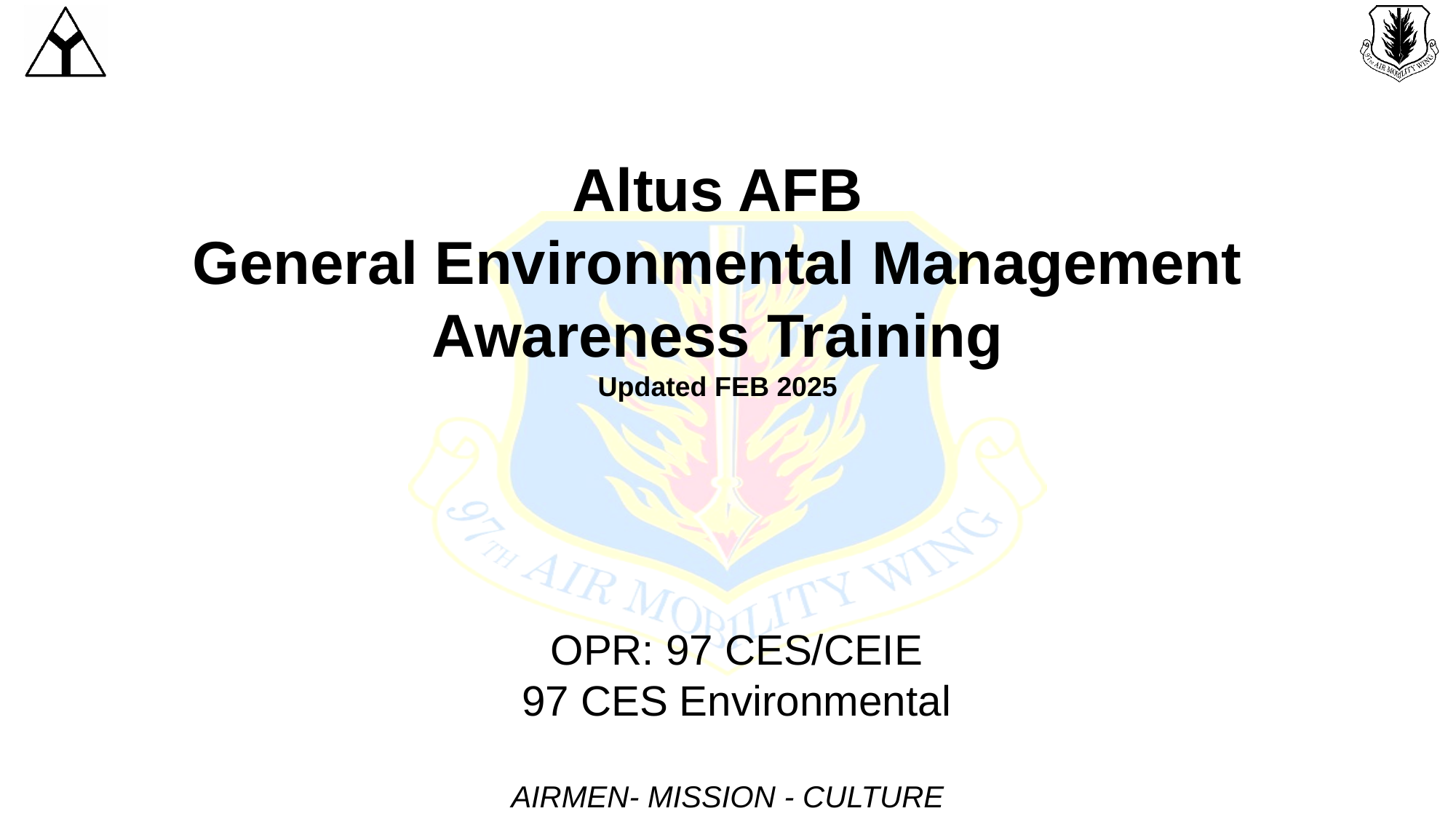

# Altus AFB General Environmental Management Awareness Training Updated FEB 2025

OPR: 97 CES/CEIE
97 CES Environmental